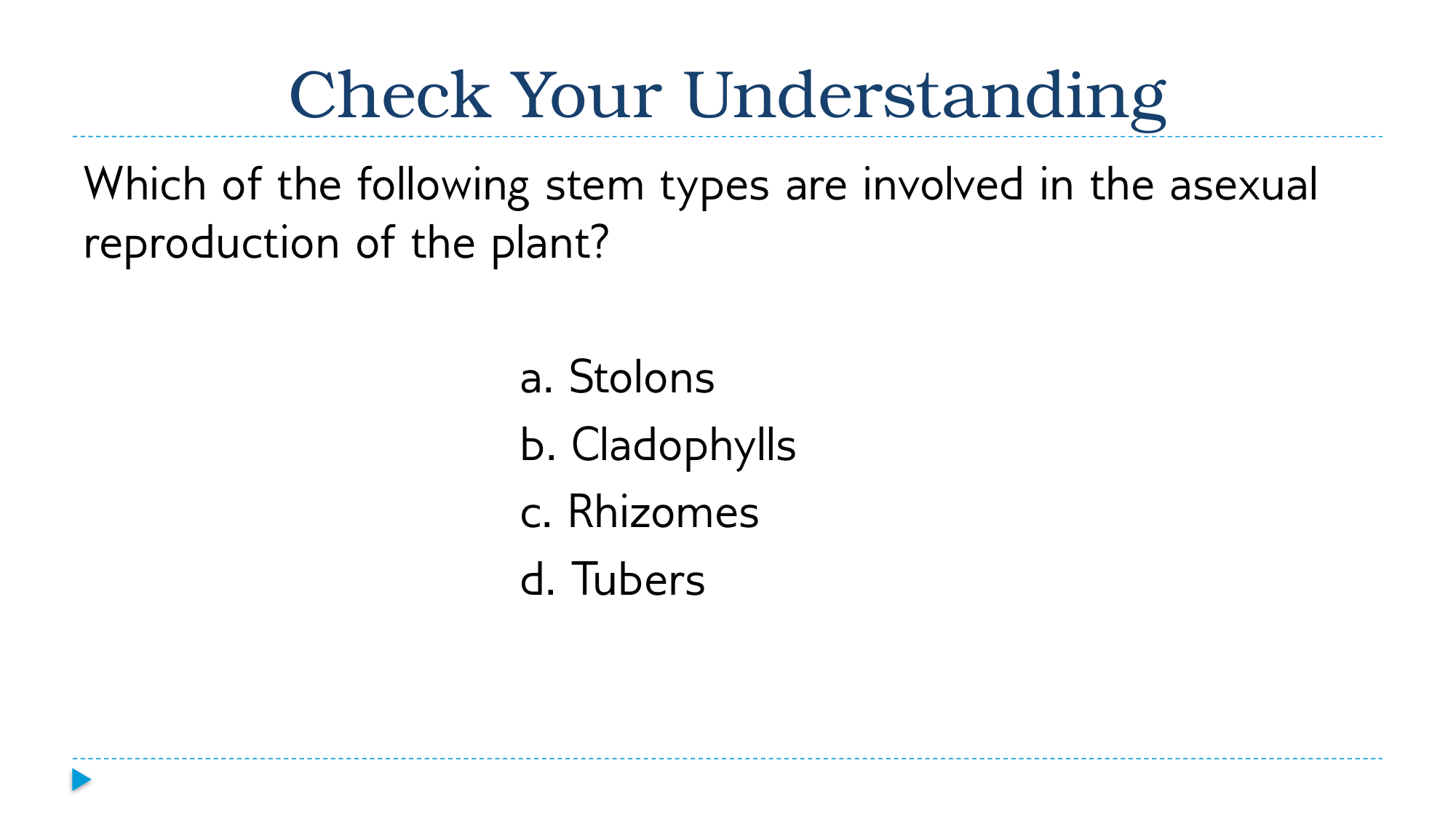

# Check Your Understanding
Which of the following stem types are involved in the asexual reproduction of the plant?

				a. Stolons
				b. Cladophylls
				c. Rhizomes
				d. Tubers